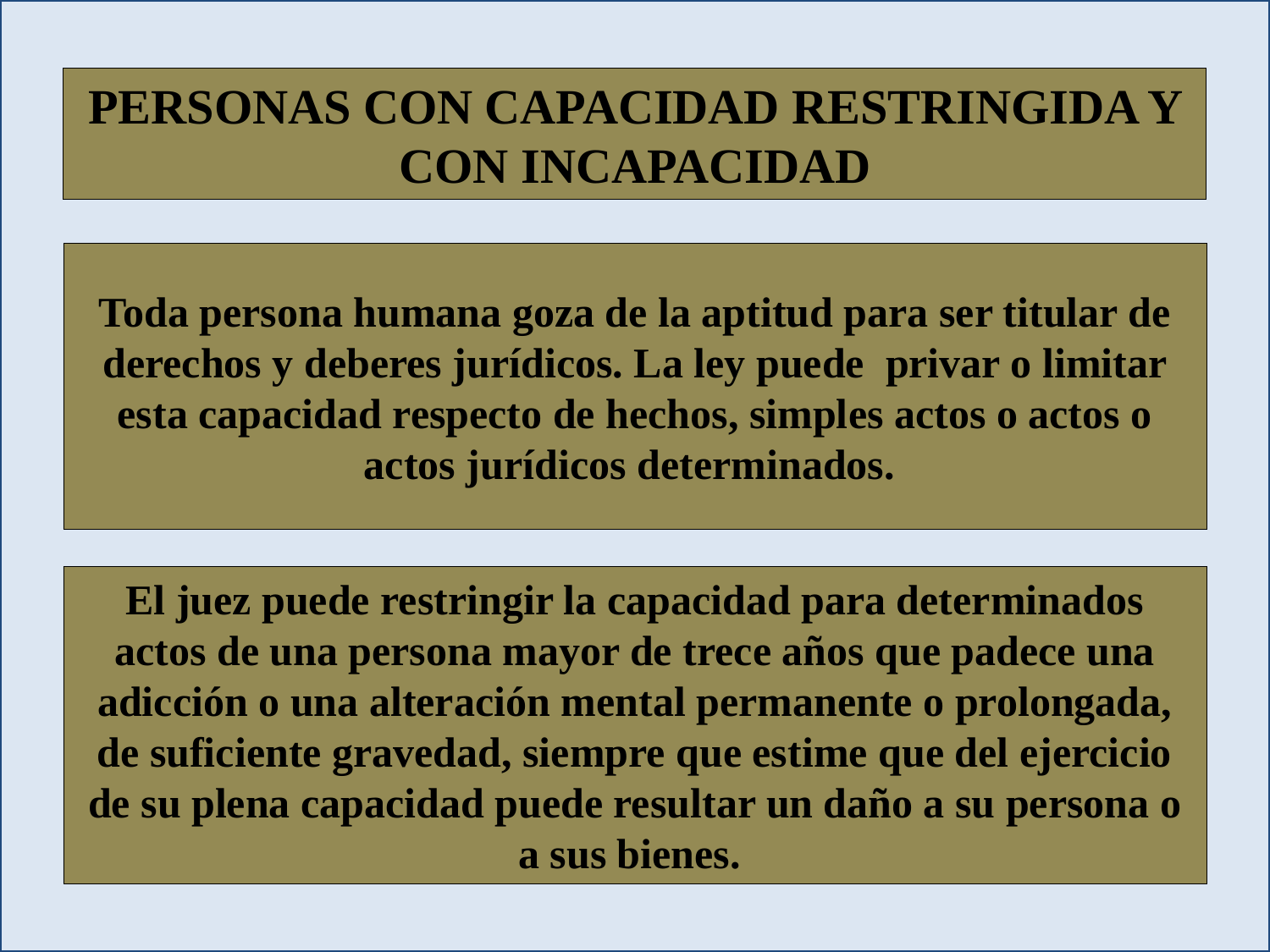

PERSONAS CON CAPACIDAD RESTRINGIDA Y CON INCAPACIDAD
Toda persona humana goza de la aptitud para ser titular de derechos y deberes jurídicos. La ley puede  privar o limitar esta capacidad respecto de hechos, simples actos o actos o actos jurídicos determinados.
El juez puede restringir la capacidad para determinados actos de una persona mayor de trece años que padece una adicción o una alteración mental permanente o prolongada, de suficiente gravedad, siempre que estime que del ejercicio de su plena capacidad puede resultar un daño a su persona o a sus bienes.